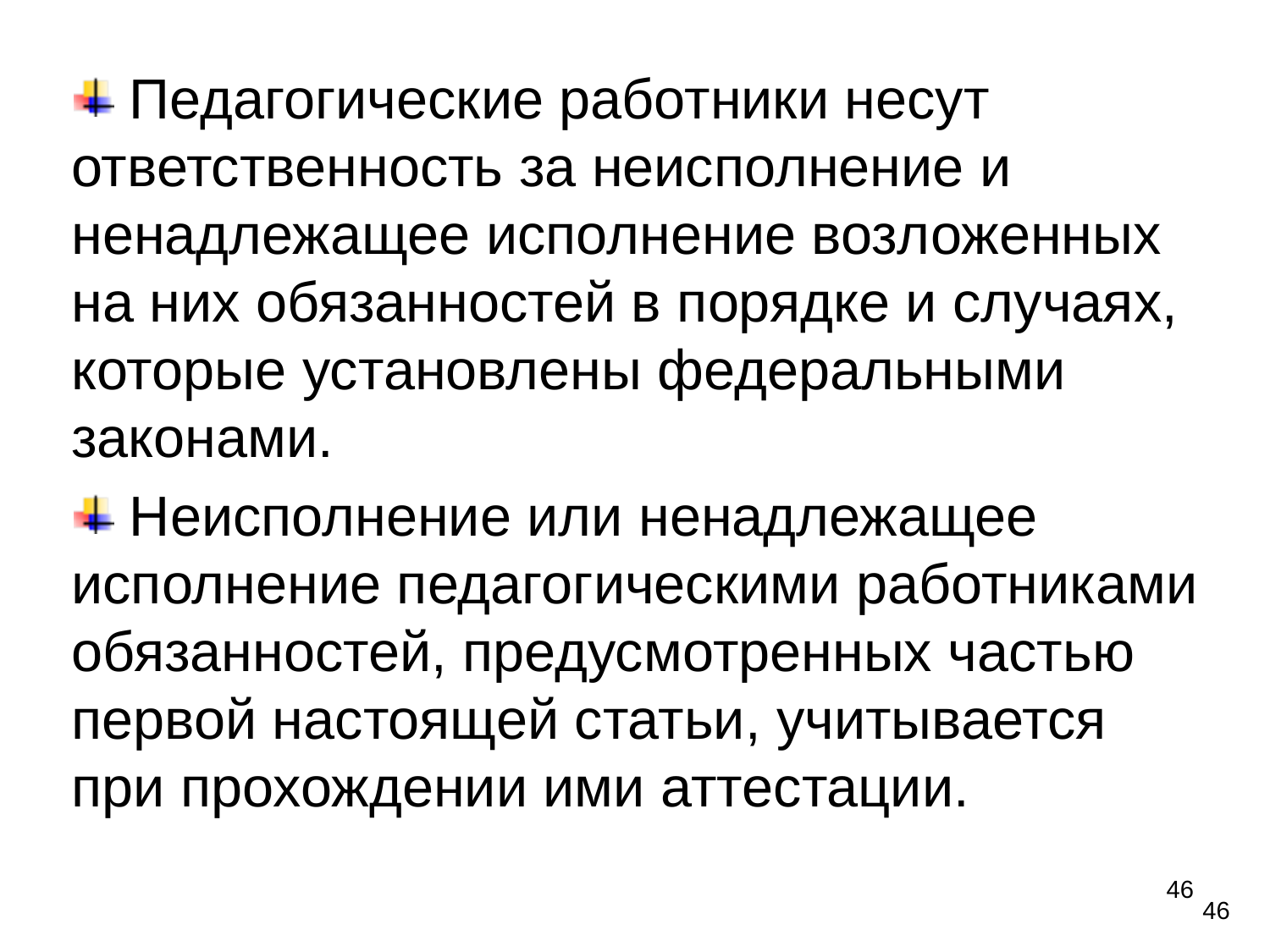

Педагогические работники несут ответственность за неисполнение и ненадлежащее исполнение возложенных на них обязанностей в порядке и случаях, которые установлены федеральными законами.
 Неисполнение или ненадлежащее исполнение педагогическими работниками обязанностей, предусмотренных частью первой настоящей статьи, учитывается при прохождении ими аттестации.
46
46